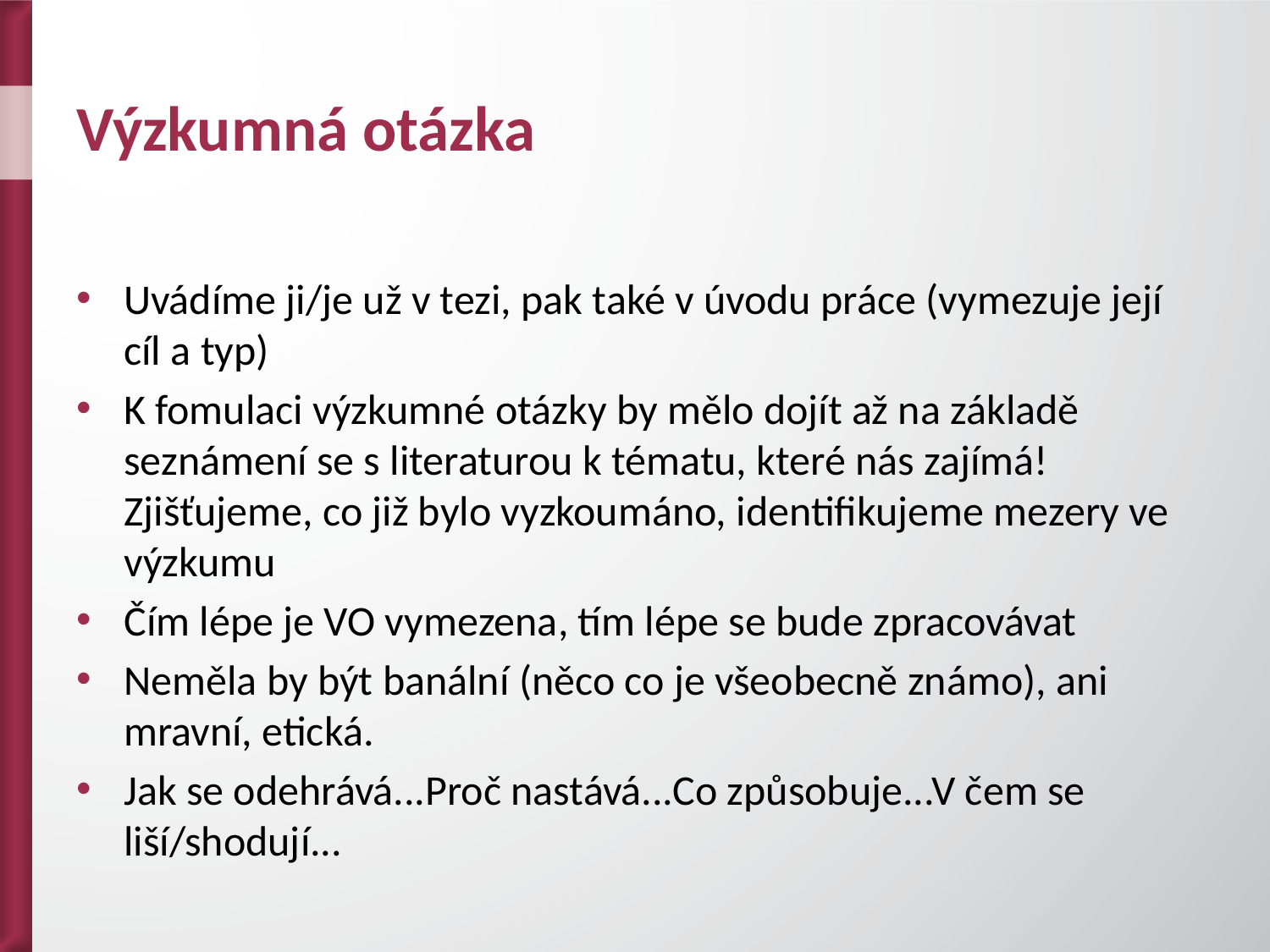

# Výzkumná otázka

Uvádíme ji/je už v tezi, pak také v úvodu práce (vymezuje její cíl a typ)
K fomulaci výzkumné otázky by mělo dojít až na základě seznámení se s literaturou k tématu, které nás zajímá! Zjišťujeme, co již bylo vyzkoumáno, identifikujeme mezery ve výzkumu
Čím lépe je VO vymezena, tím lépe se bude zpracovávat
Neměla by být banální (něco co je všeobecně známo), ani mravní, etická.
Jak se odehrává...Proč nastává...Co způsobuje...V čem se liší/shodují...
postavit VO před volbu metody!!!